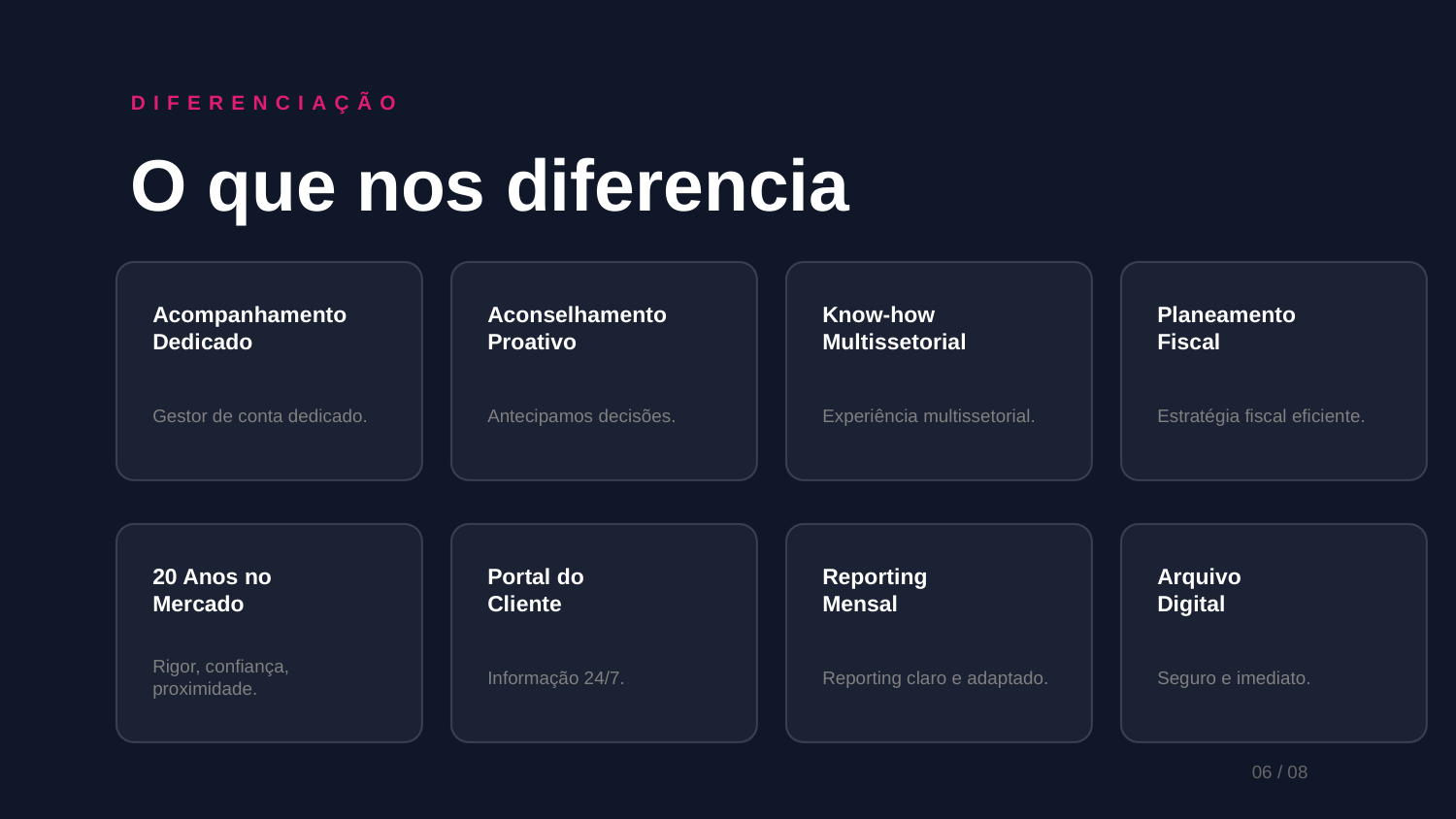

DIFERENCIAÇÃO
O que nos diferencia

Acompanhamento
Dedicado
Aconselhamento
Proativo
Know-how
Multissetorial
Planeamento
Fiscal
Gestor de conta dedicado.
Antecipamos decisões.
Experiência multissetorial.
Estratégia fiscal eficiente.

20 Anos no
Mercado
Portal do
Cliente
Reporting
Mensal
Arquivo
Digital
Rigor, confiança, proximidade.
Informação 24/7.
Reporting claro e adaptado.
Seguro e imediato.
06 / 08